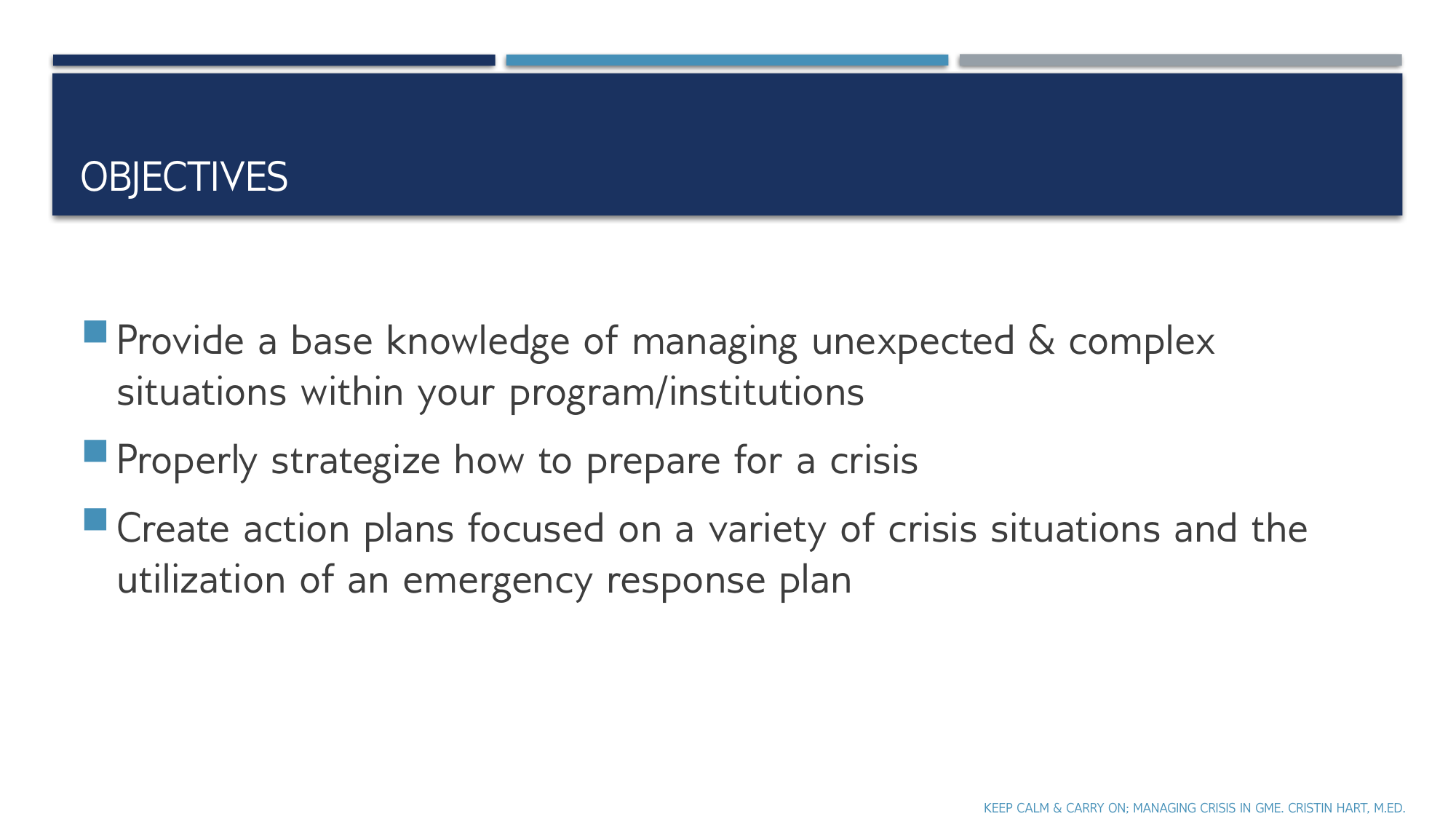

# Objectives
Provide a base knowledge of managing unexpected & complex situations within your program/institutions
Properly strategize how to prepare for a crisis
Create action plans focused on a variety of crisis situations and the utilization of an emergency response plan

Keep Calm & Carry On; Managing Crisis in GME. Cristin Hart, M.Ed.